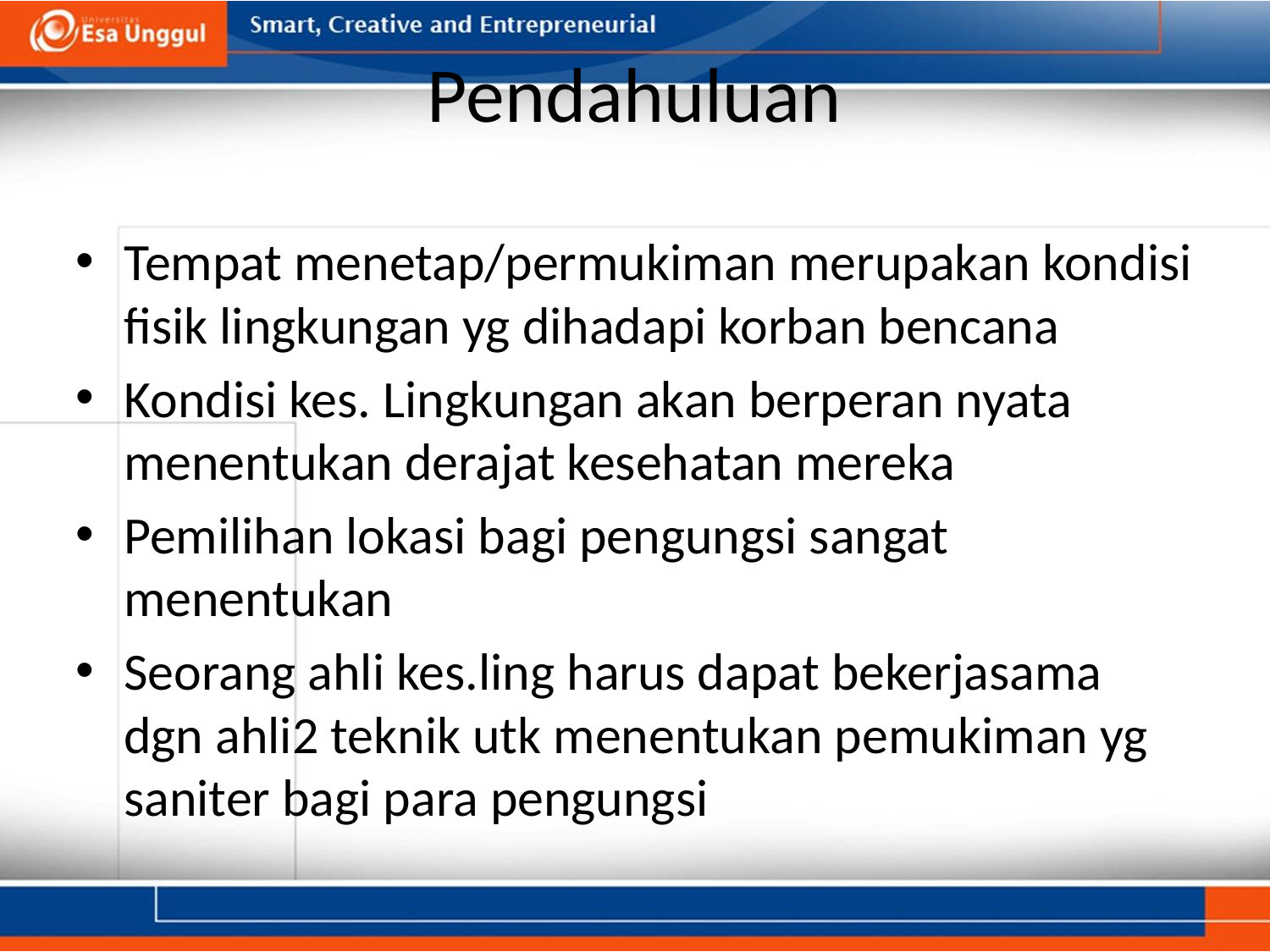

# Pendahuluan
Tempat menetap/permukiman merupakan kondisi fisik lingkungan yg dihadapi korban bencana
Kondisi kes. Lingkungan akan berperan nyata menentukan derajat kesehatan mereka
Pemilihan lokasi bagi pengungsi sangat menentukan
Seorang ahli kes.ling harus dapat bekerjasama dgn ahli2 teknik utk menentukan pemukiman yg saniter bagi para pengungsi